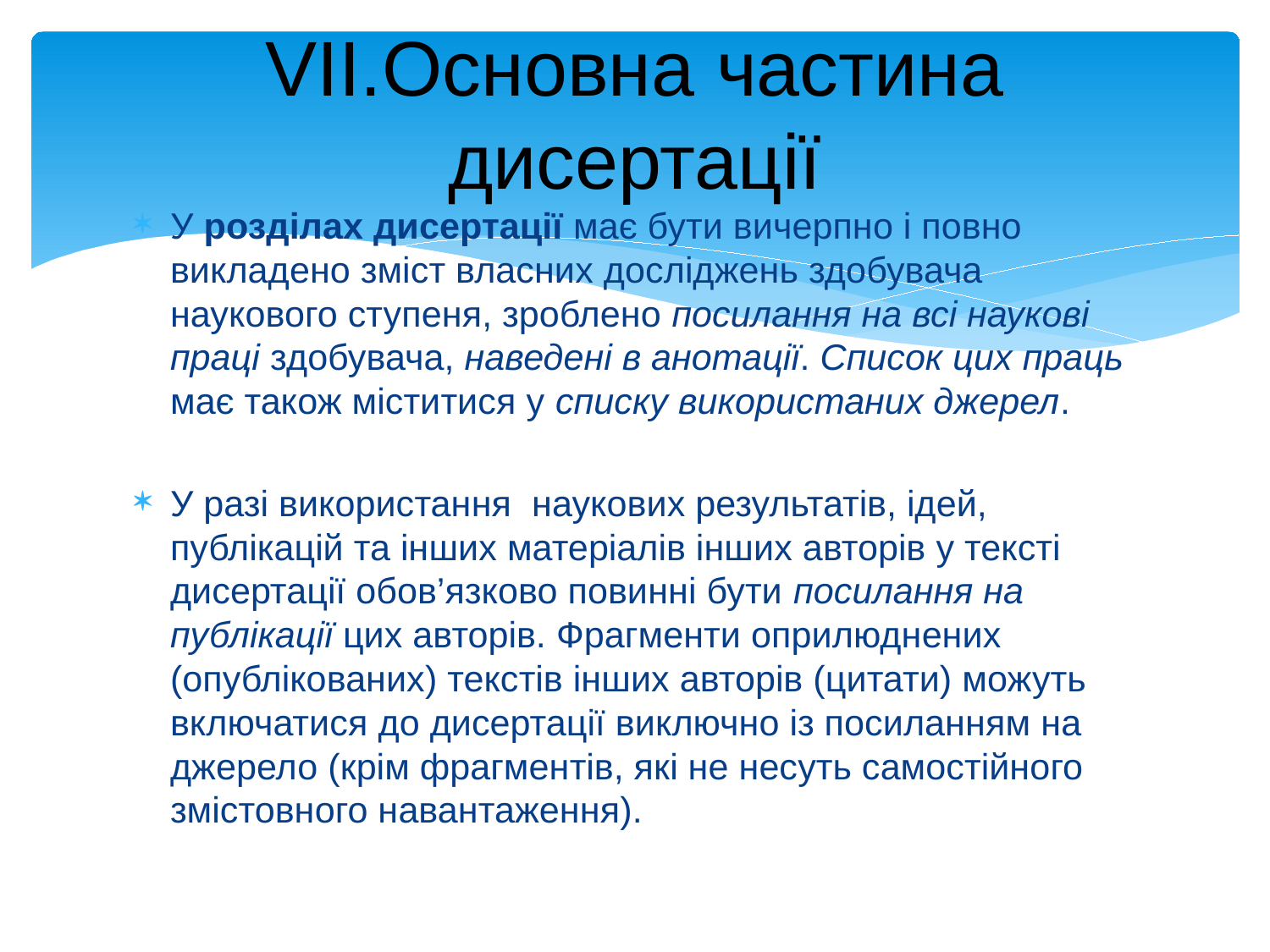

# VII.Основна частина дисертації
У розділах дисертації має бути вичерпно і повно викладено зміст власних досліджень здобувача наукового ступеня, зроблено посилання на всі наукові праці здобувача, наведені в анотації. Список цих праць має також міститися у списку використаних джерел.

У разі використання  наукових результатів, ідей, публікацій та інших матеріалів інших авторів у тексті дисертації обов’язково повинні бути посилання на  публікації цих авторів. Фрагменти оприлюднених (опублікованих) текстів інших авторів (цитати) можуть включатися до дисертації виключно із посиланням на джерело (крім фрагментів, які не несуть самостійного змістовного навантаження).